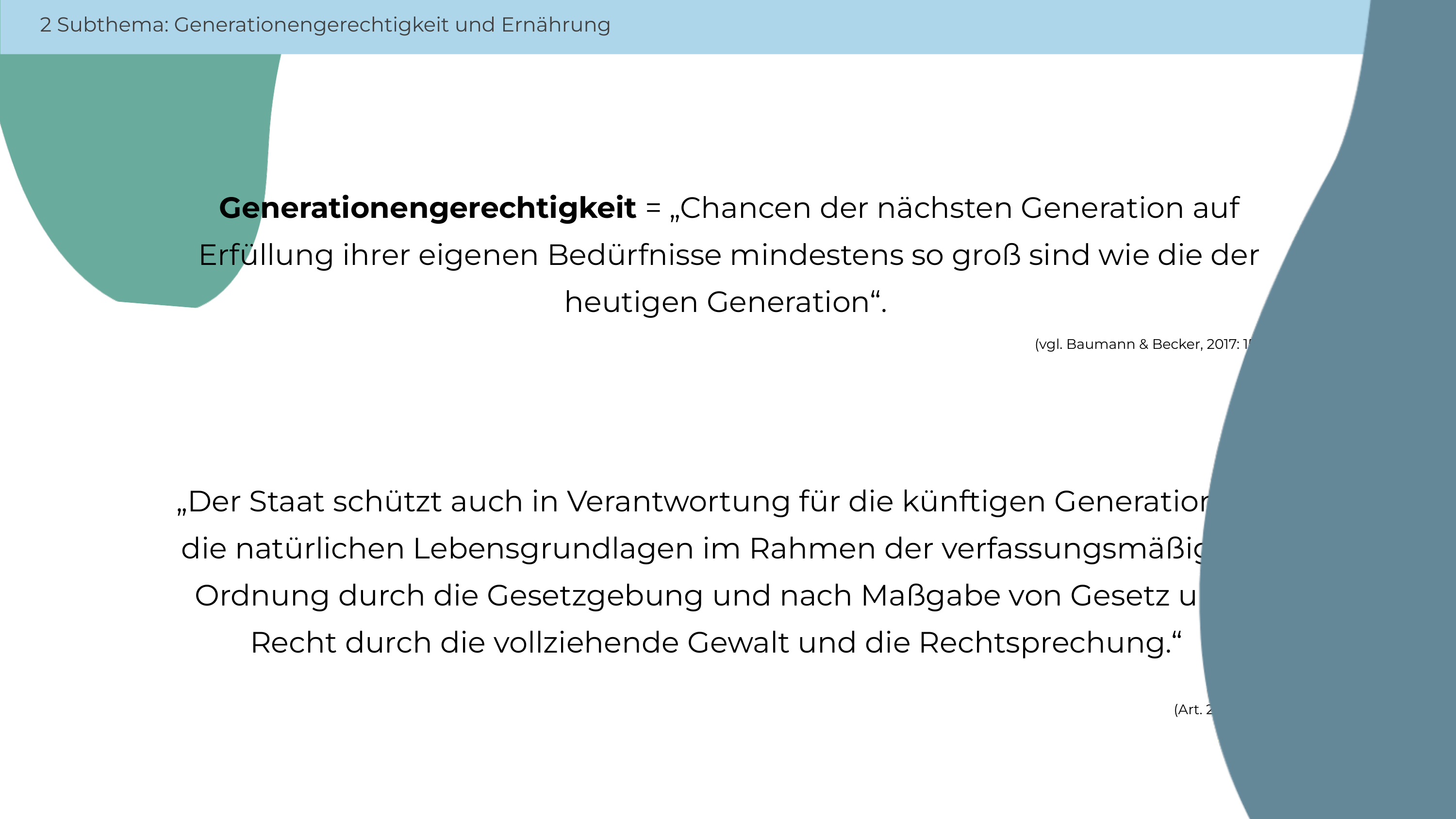

2 Subthema: Generationengerechtigkeit und Ernährung
Generationengerechtigkeit = „Chancen der nächsten Generation auf Erfüllung ihrer eigenen Bedürfnisse mindestens so groß sind wie die der heutigen Generation“.
(vgl. Baumann & Becker, 2017: 15)
„Der Staat schützt auch in Verantwortung für die künftigen Generationen die natürlichen Lebensgrundlagen im Rahmen der verfassungsmäßigen Ordnung durch die Gesetzgebung und nach Maßgabe von Gesetz und Recht durch die vollziehende Gewalt und die Rechtsprechung.“
(Art. 20a GG)